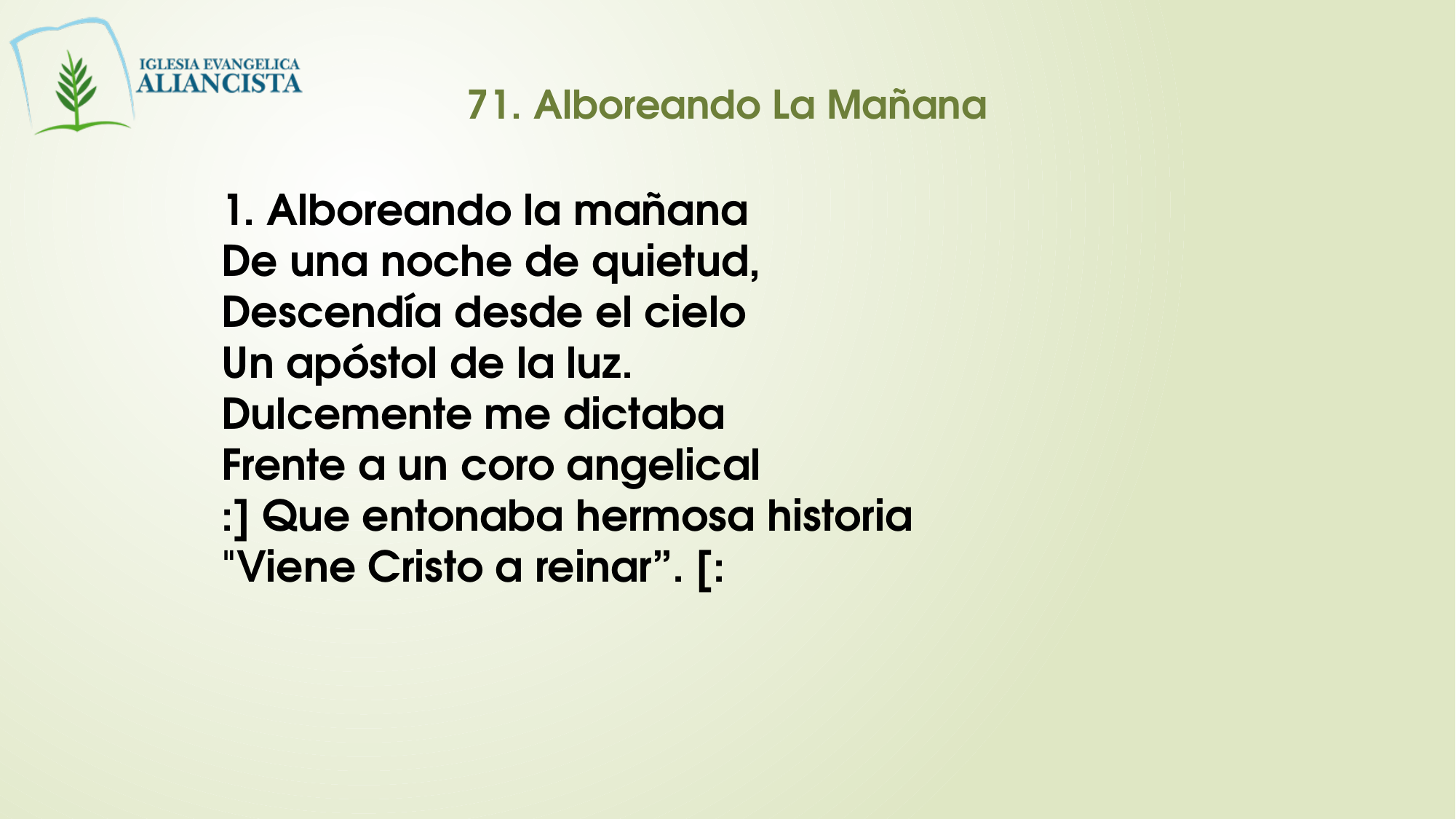

71. Alboreando La Mañana
1. Alboreando la mañana
De una noche de quietud,
Descendía desde el cielo
Un apóstol de la luz.
Dulcemente me dictaba
Frente a un coro angelical
:] Que entonaba hermosa historia
"Viene Cristo a reinar”. [: